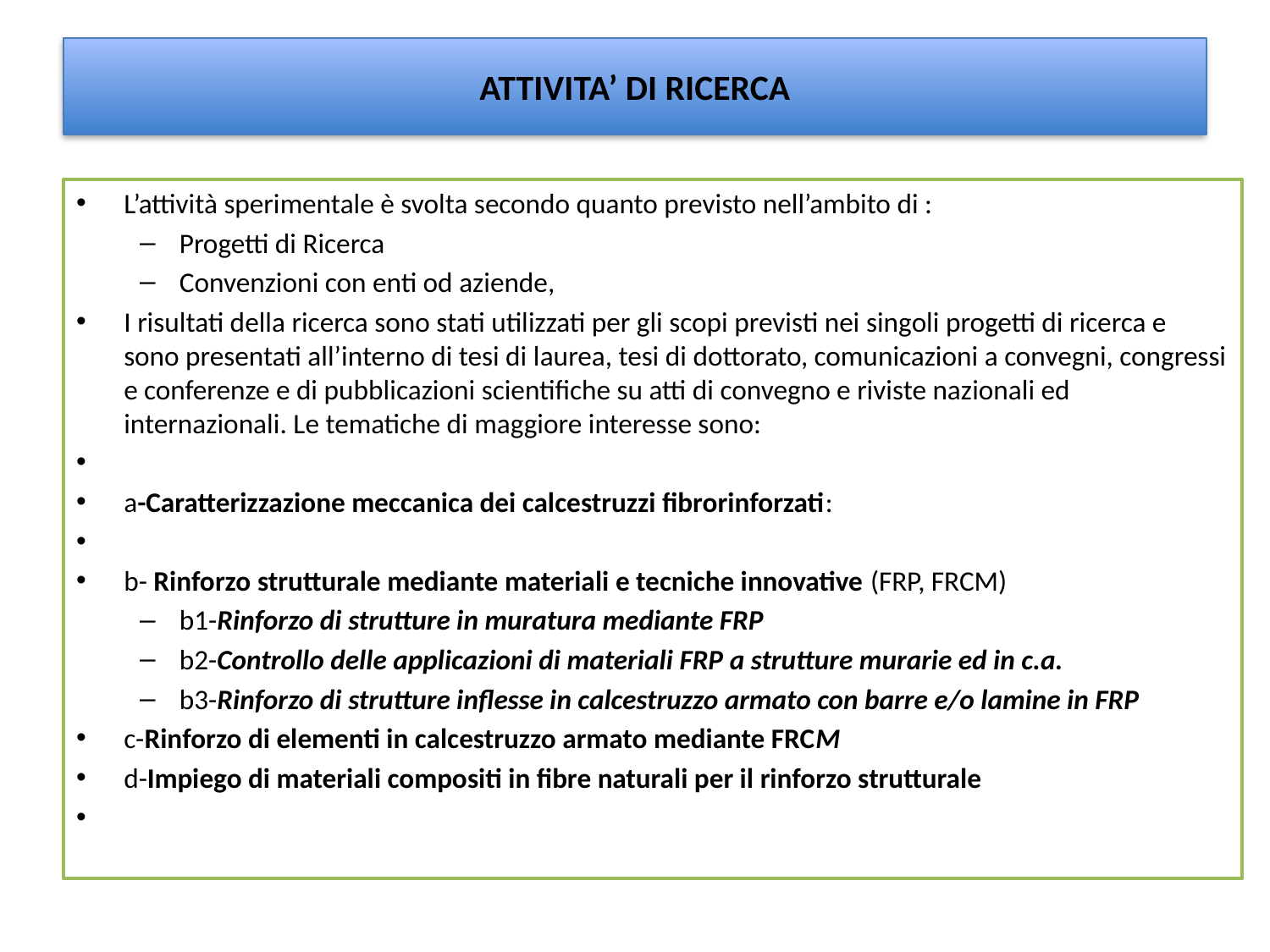

# ATTIVITA’ DI RICERCA
L’attività sperimentale è svolta secondo quanto previsto nell’ambito di :
Progetti di Ricerca
Convenzioni con enti od aziende,
I risultati della ricerca sono stati utilizzati per gli scopi previsti nei singoli progetti di ricerca e sono presentati all’interno di tesi di laurea, tesi di dottorato, comunicazioni a convegni, congressi e conferenze e di pubblicazioni scientifiche su atti di convegno e riviste nazionali ed internazionali. Le tematiche di maggiore interesse sono:

a-Caratterizzazione meccanica dei calcestruzzi fibrorinforzati:

b- Rinforzo strutturale mediante materiali e tecniche innovative (FRP, FRCM)
b1-Rinforzo di strutture in muratura mediante FRP
b2-Controllo delle applicazioni di materiali FRP a strutture murarie ed in c.a.
b3-Rinforzo di strutture inflesse in calcestruzzo armato con barre e/o lamine in FRP
c-Rinforzo di elementi in calcestruzzo armato mediante FRCM
d-Impiego di materiali compositi in fibre naturali per il rinforzo strutturale